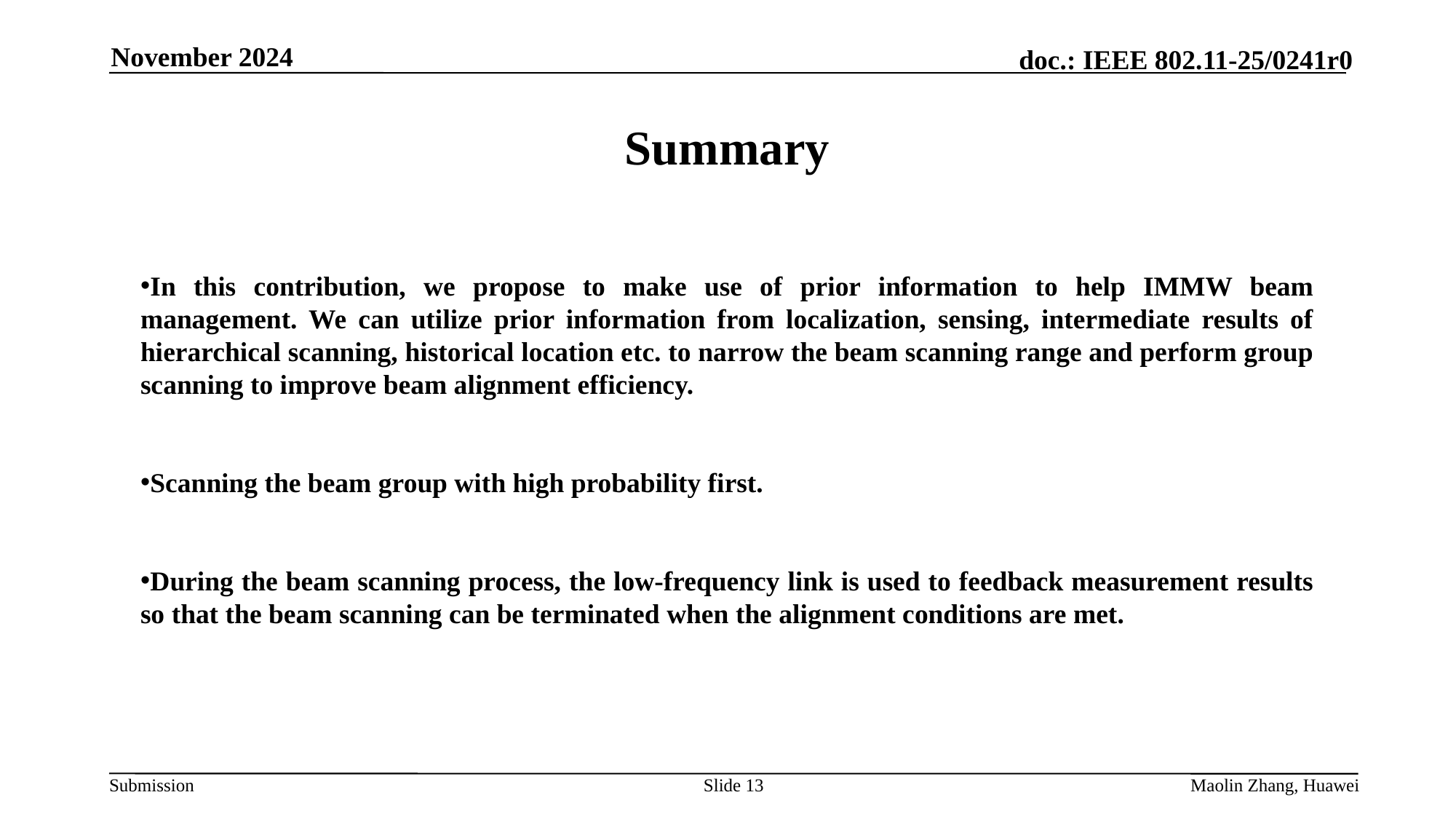

November 2024
# Summary
In this contribution, we propose to make use of prior information to help IMMW beam management. We can utilize prior information from localization, sensing, intermediate results of hierarchical scanning, historical location etc. to narrow the beam scanning range and perform group scanning to improve beam alignment efficiency.

Scanning the beam group with high probability first.

During the beam scanning process, the low-frequency link is used to feedback measurement results so that the beam scanning can be terminated when the alignment conditions are met.

Slide 13
Maolin Zhang, Huawei